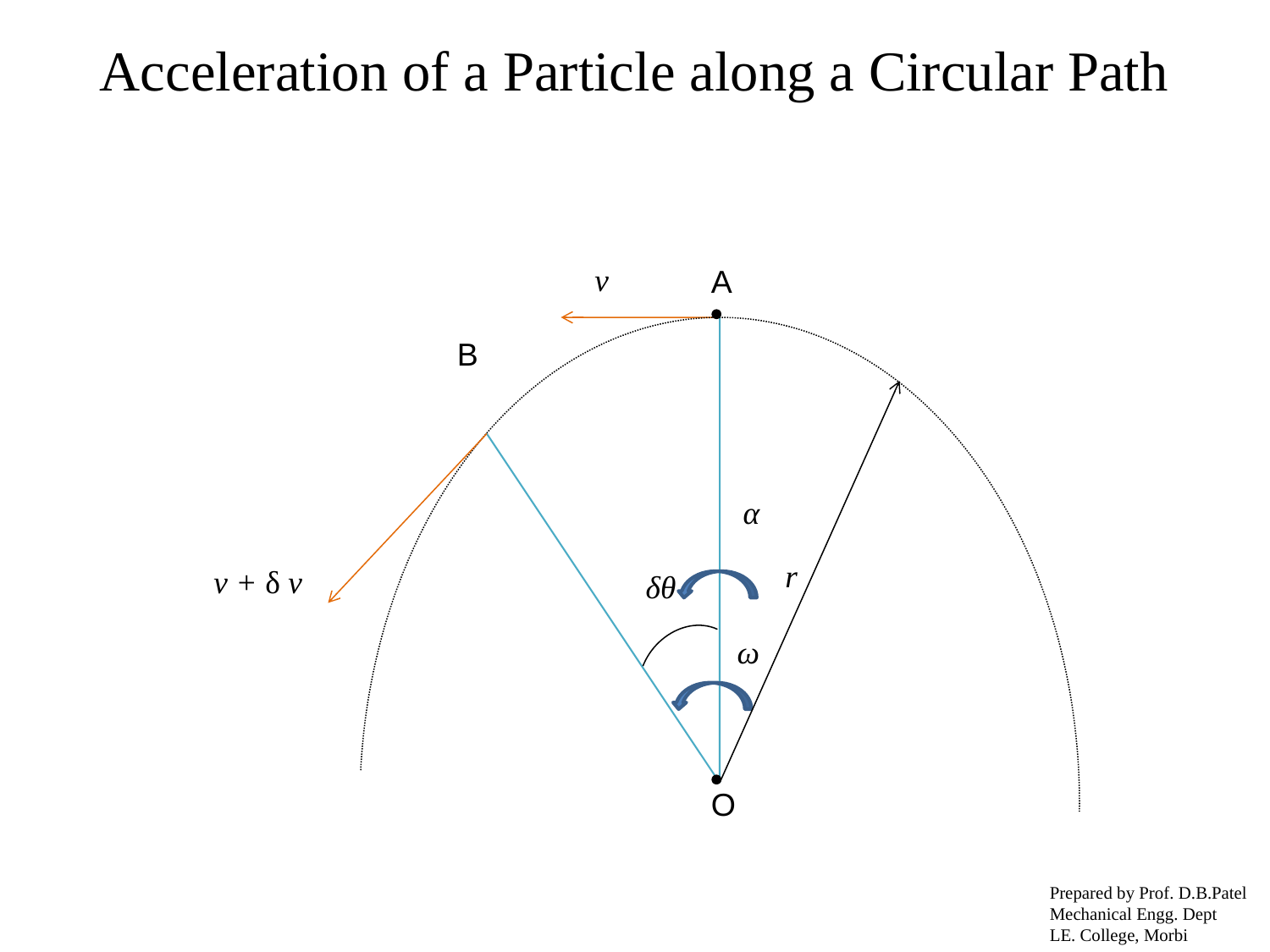

# Acceleration of a Particle along a Circular Path
v
A

B

α

r
v + δ v

 δθ
ω

O
Prepared by Prof. D.B.Patel
Mechanical Engg. Dept
LE. College, Morbi